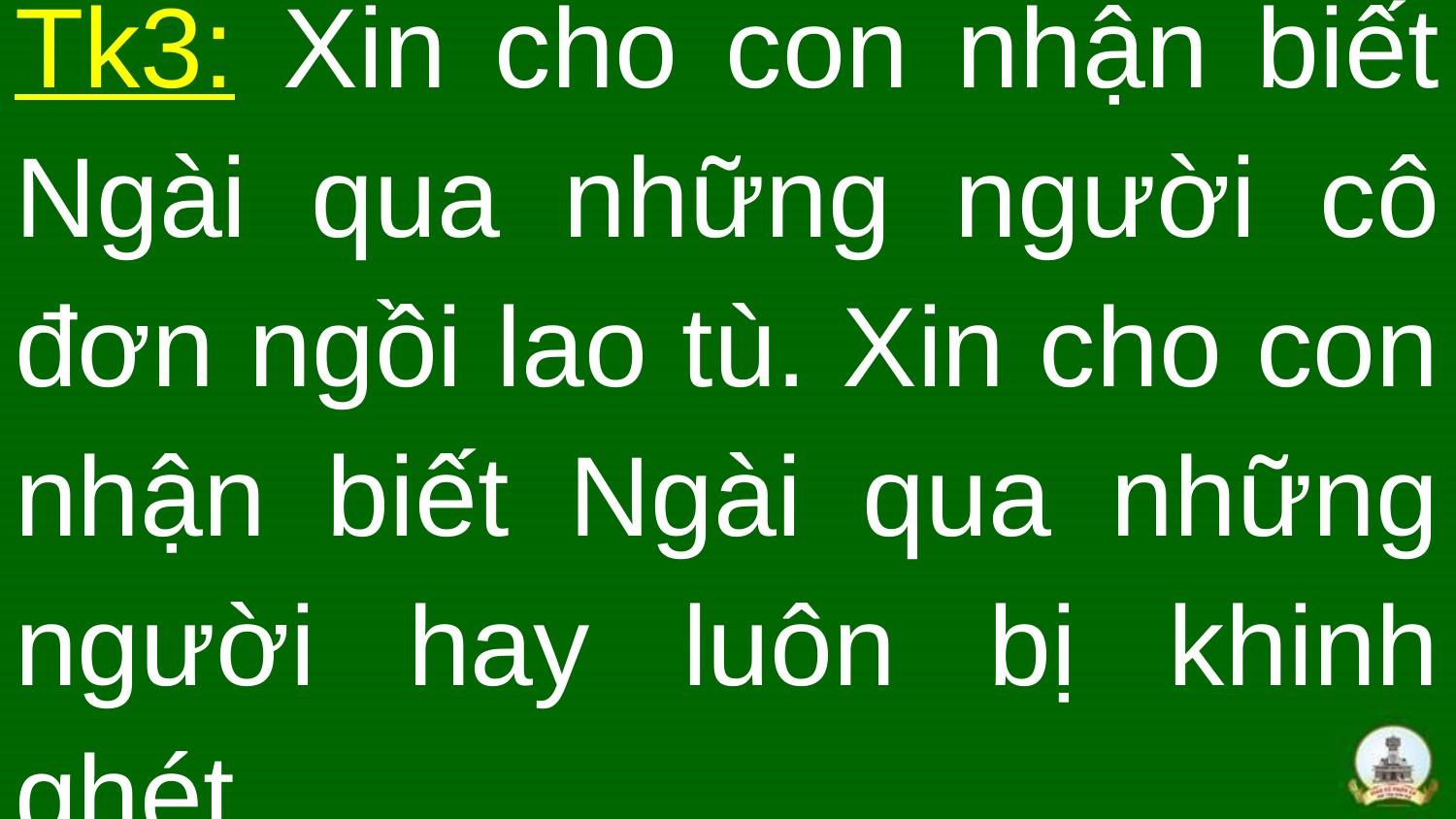

# Tk3: Xin cho con nhận biết Ngài qua những người cô đơn ngồi lao tù. Xin cho con nhận biết Ngài qua những người hay luôn bị khinh ghét.